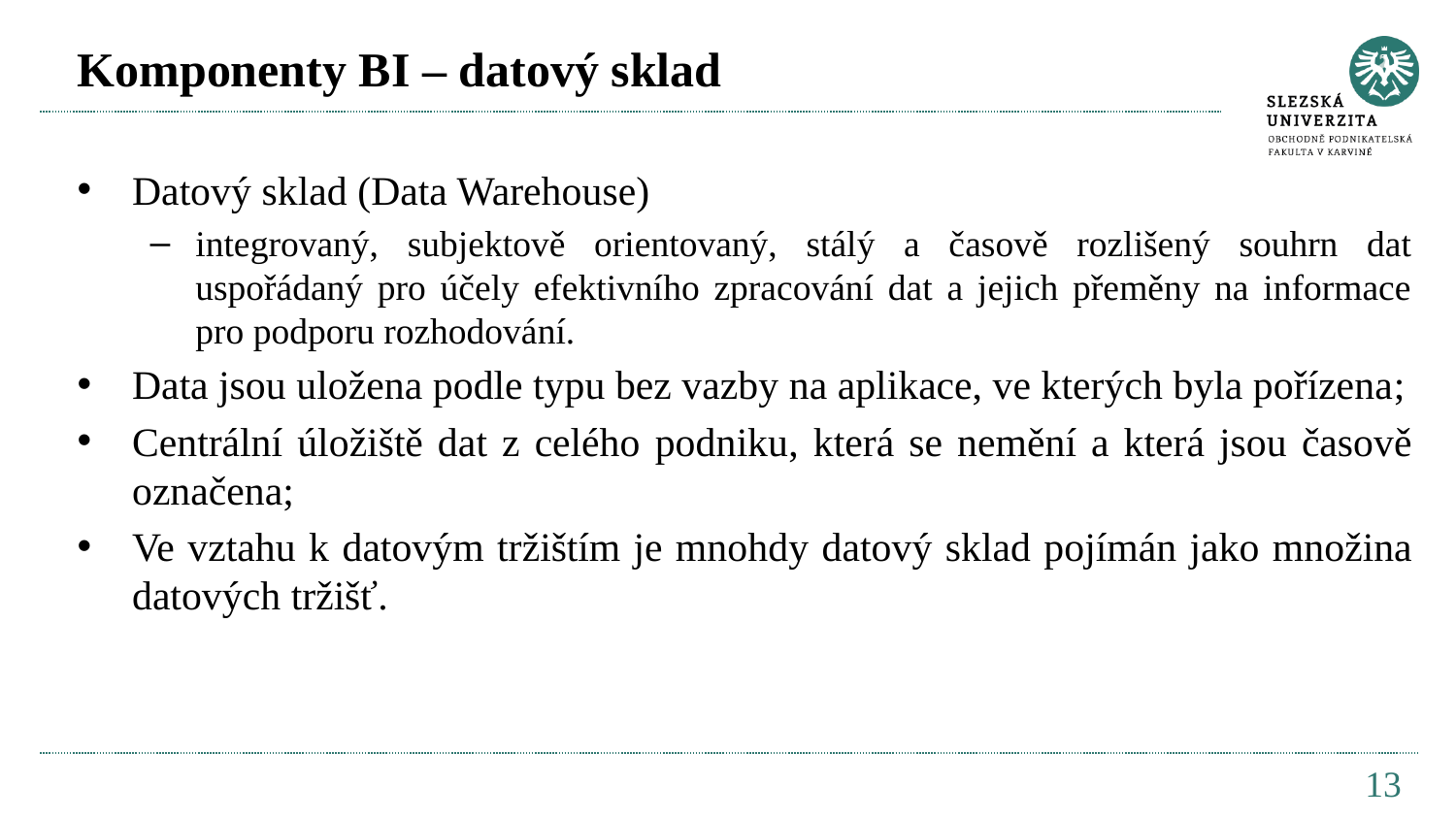

# Komponenty BI – datový sklad
Datový sklad (Data Warehouse)
integrovaný, subjektově orientovaný, stálý a časově rozlišený souhrn dat uspořádaný pro účely efektivního zpracování dat a jejich přeměny na informace pro podporu rozhodování.
Data jsou uložena podle typu bez vazby na aplikace, ve kterých byla pořízena;
Centrální úložiště dat z celého podniku, která se nemění a která jsou časově označena;
Ve vztahu k datovým tržištím je mnohdy datový sklad pojímán jako množina datových tržišť.

13